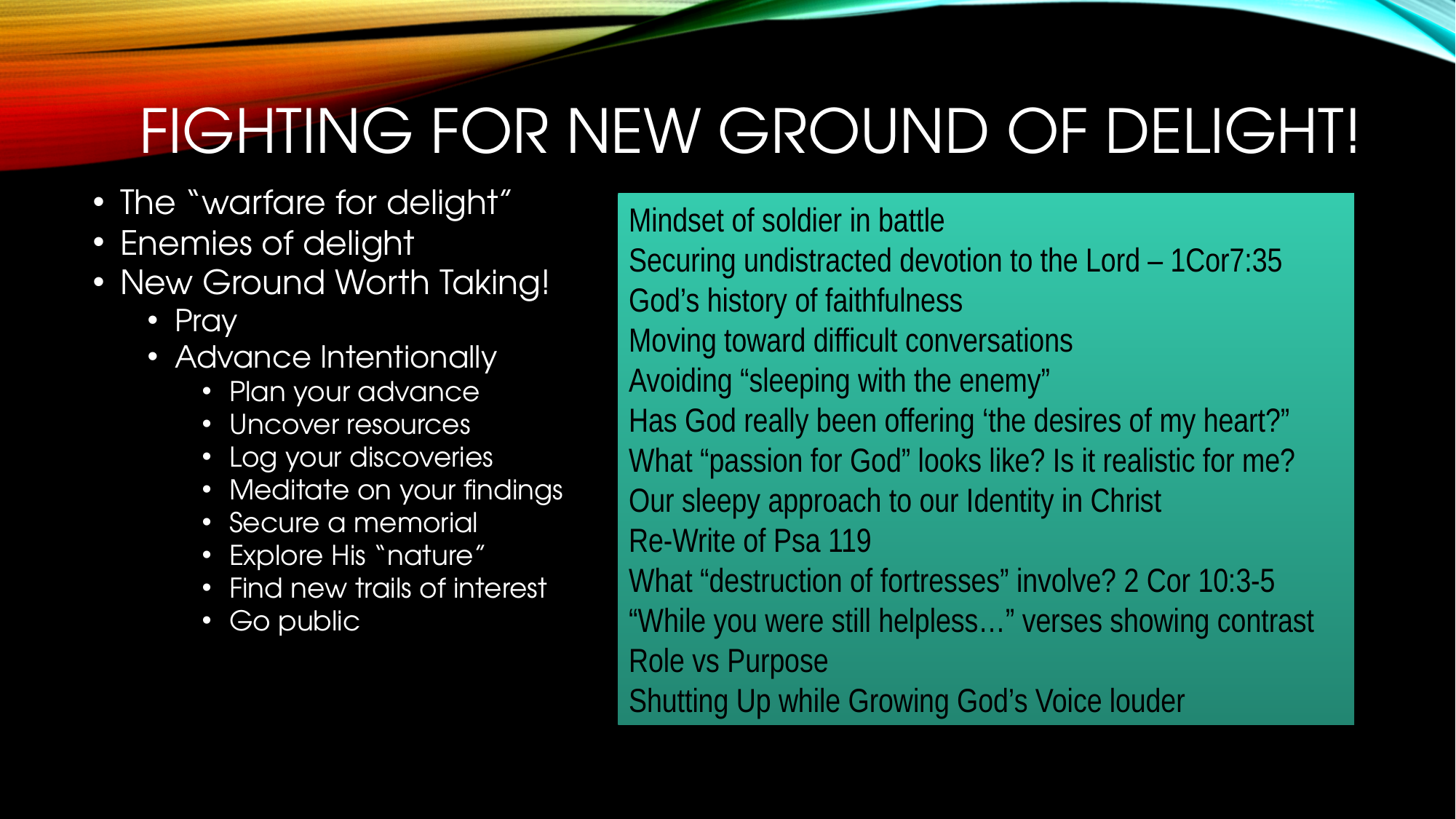

# Fighting for new ground of delight!
The “warfare for delight”
Enemies of delight
New Ground Worth Taking!
Pray
Advance Intentionally
Plan your advance
Uncover resources
Log your discoveries
Meditate on your findings
Secure a memorial
Explore His “nature”
Find new trails of interest
Go public
Mindset of soldier in battle
Securing undistracted devotion to the Lord – 1Cor7:35
God’s history of faithfulness
Moving toward difficult conversations
Avoiding “sleeping with the enemy”
Has God really been offering ‘the desires of my heart?”
What “passion for God” looks like? Is it realistic for me?
Our sleepy approach to our Identity in Christ
Re-Write of Psa 119
What “destruction of fortresses” involve? 2 Cor 10:3-5
“While you were still helpless…” verses showing contrast
Role vs Purpose
Shutting Up while Growing God’s Voice louder